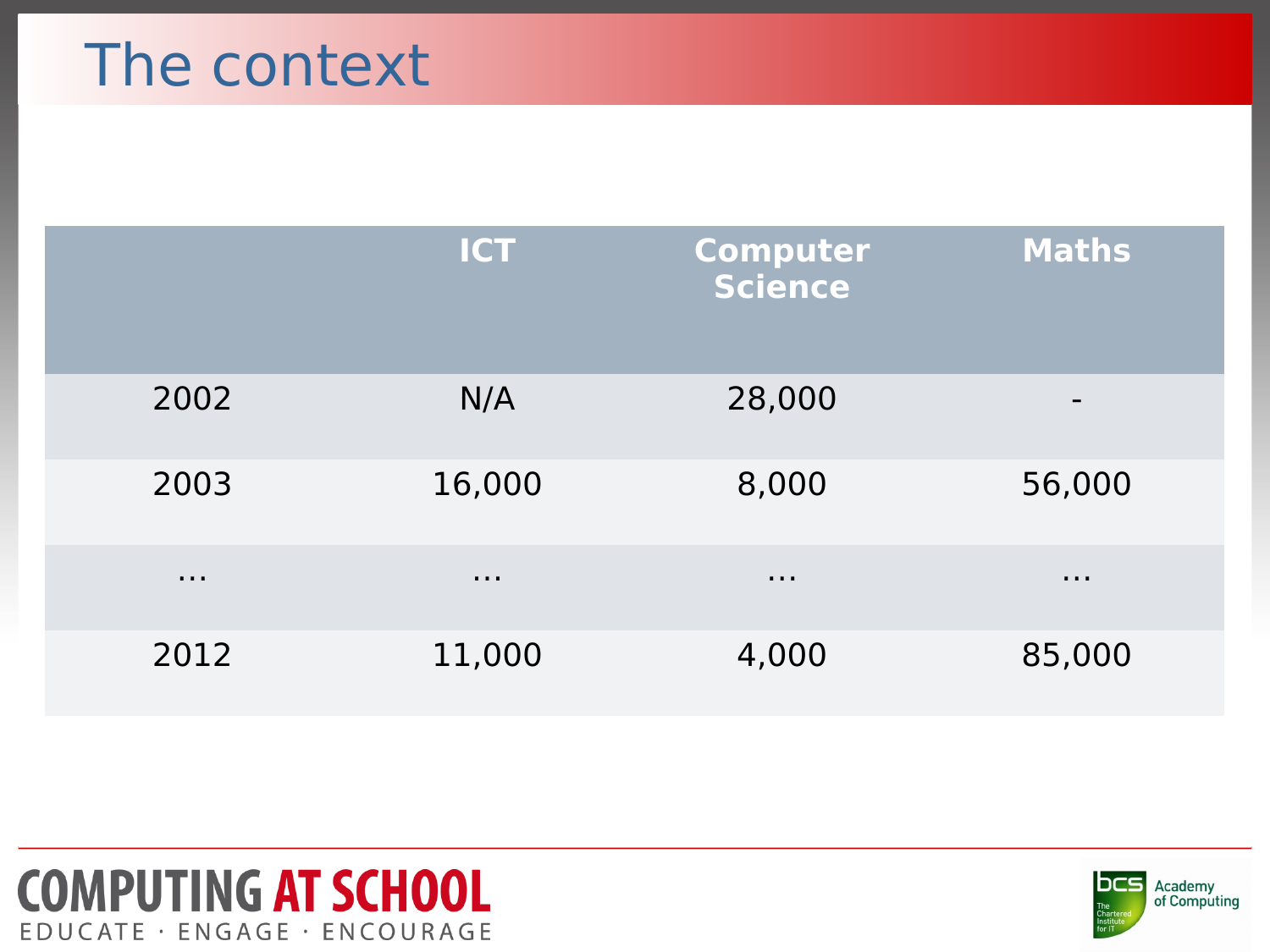

# The context
|  | ICT | Computer Science | Maths |
| --- | --- | --- | --- |
| 2002 | N/A | 28,000 | - |
| 2003 | 16,000 | 8,000 | 56,000 |
| … | … | … | … |
| 2012 | 11,000 | 4,000 | 85,000 |